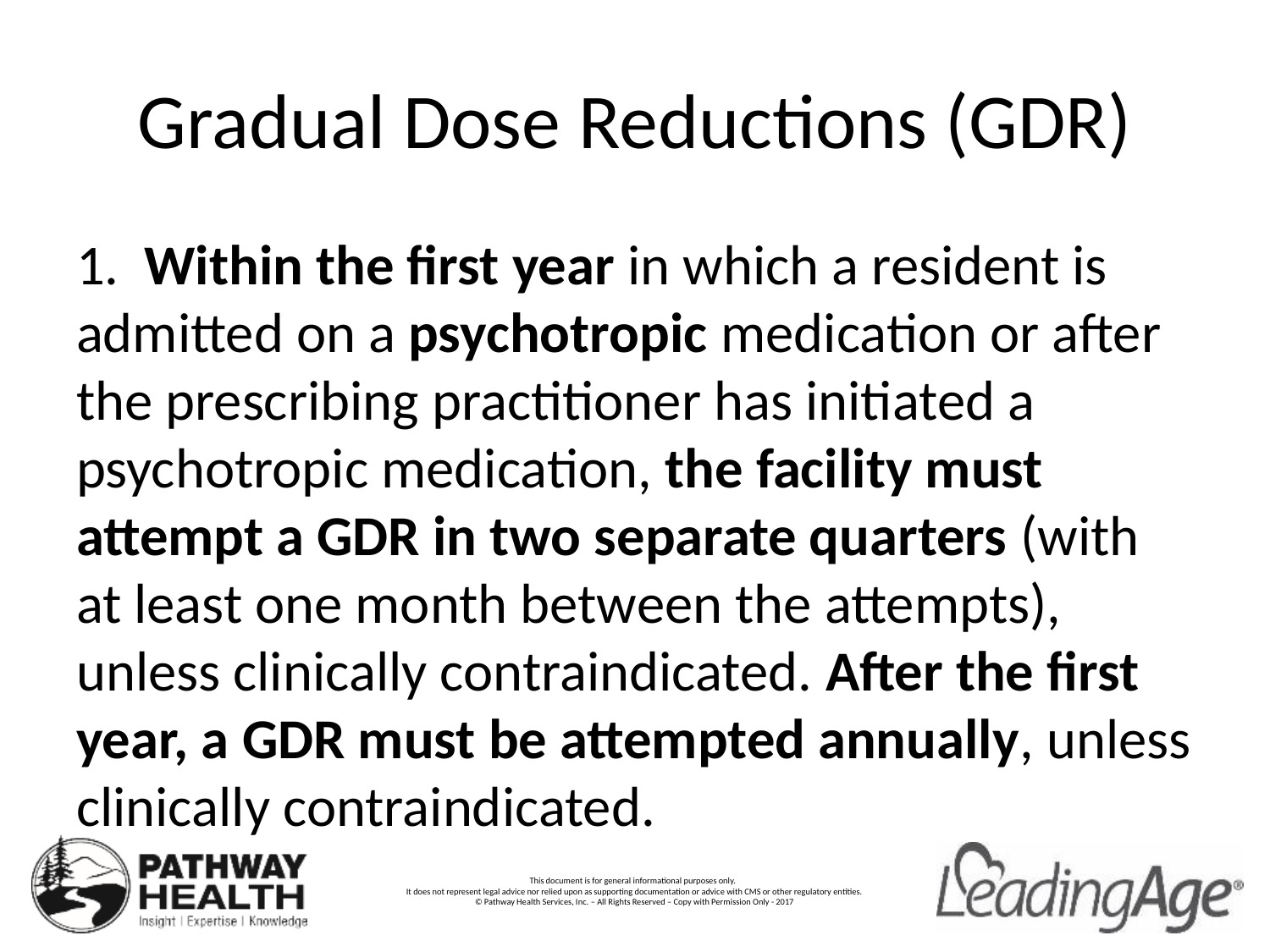

# Gradual Dose Reductions (GDR)
1.  Within the first year in which a resident is admitted on a psychotropic medication or after the prescribing practitioner has initiated a psychotropic medication, the facility must attempt a GDR in two separate quarters (with at least one month between the attempts), unless clinically contraindicated. After the first year, a GDR must be attempted annually, unless clinically contraindicated.